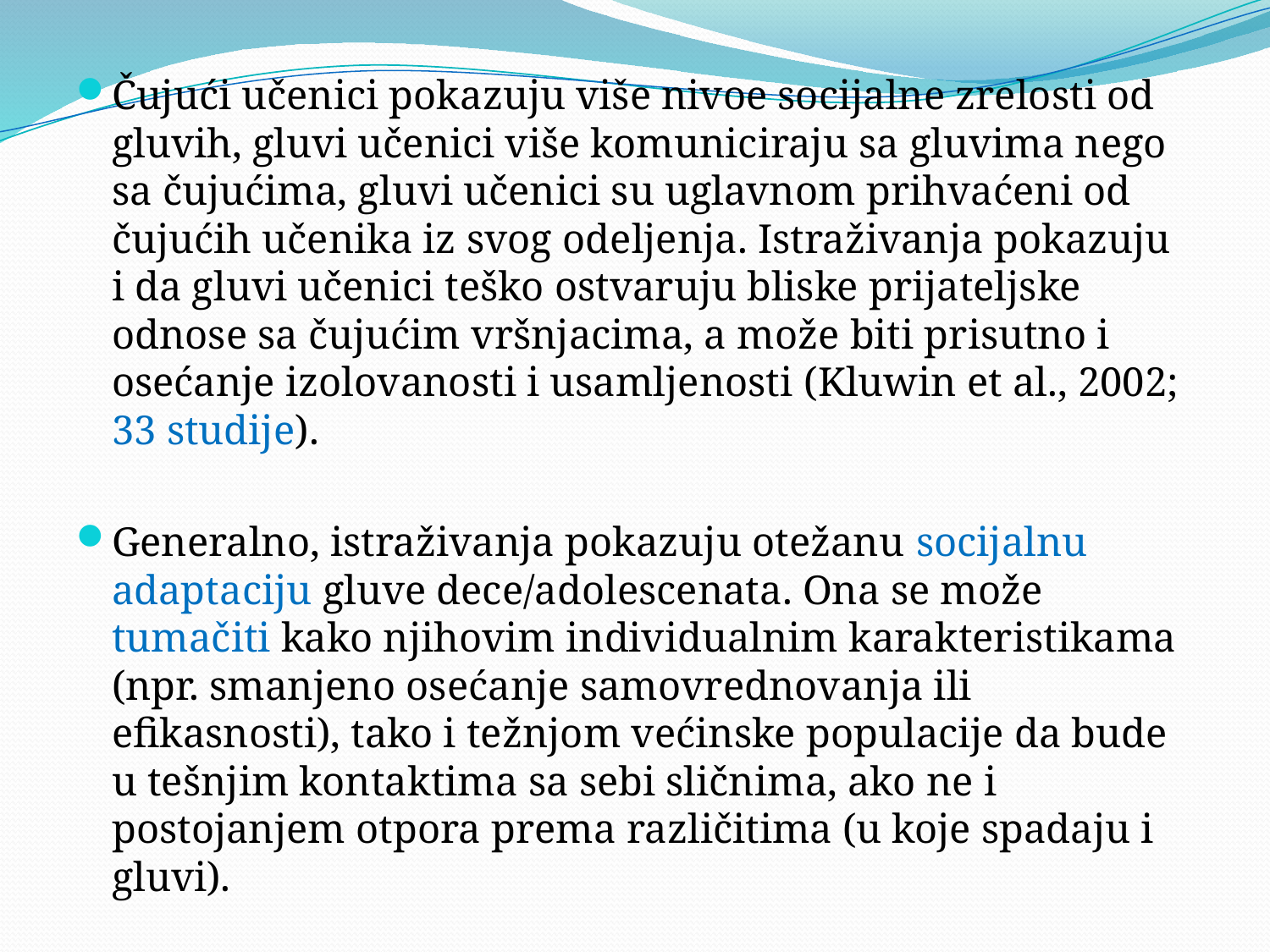

#
Čujući učenici pokazuju više nivoe socijalne zrelosti od gluvih, gluvi učenici više komuniciraju sa gluvima nego sa čujućima, gluvi učenici su uglavnom prihvaćeni od čujućih učenika iz svog odeljenja. Istraživanja pokazuju i da gluvi učenici teško ostvaruju bliske prijateljske odnose sa čujućim vršnjacima, a može biti prisutno i osećanje izolovanosti i usamljenosti (Kluwin et al., 2002;  33 studije).

Generalno, istraživanja pokazuju otežanu socijalnu adaptaciju gluve dece/adolescenata. Ona se može tumačiti kako njihovim individualnim karakteristikama (npr. smanjeno osećanje samovrednovanja ili efikasnosti), tako i težnjom većinske populacije da bude u tešnjim kontaktima sa sebi sličnima, ako ne i postojanjem otpora prema različitima (u koje spadaju i gluvi).